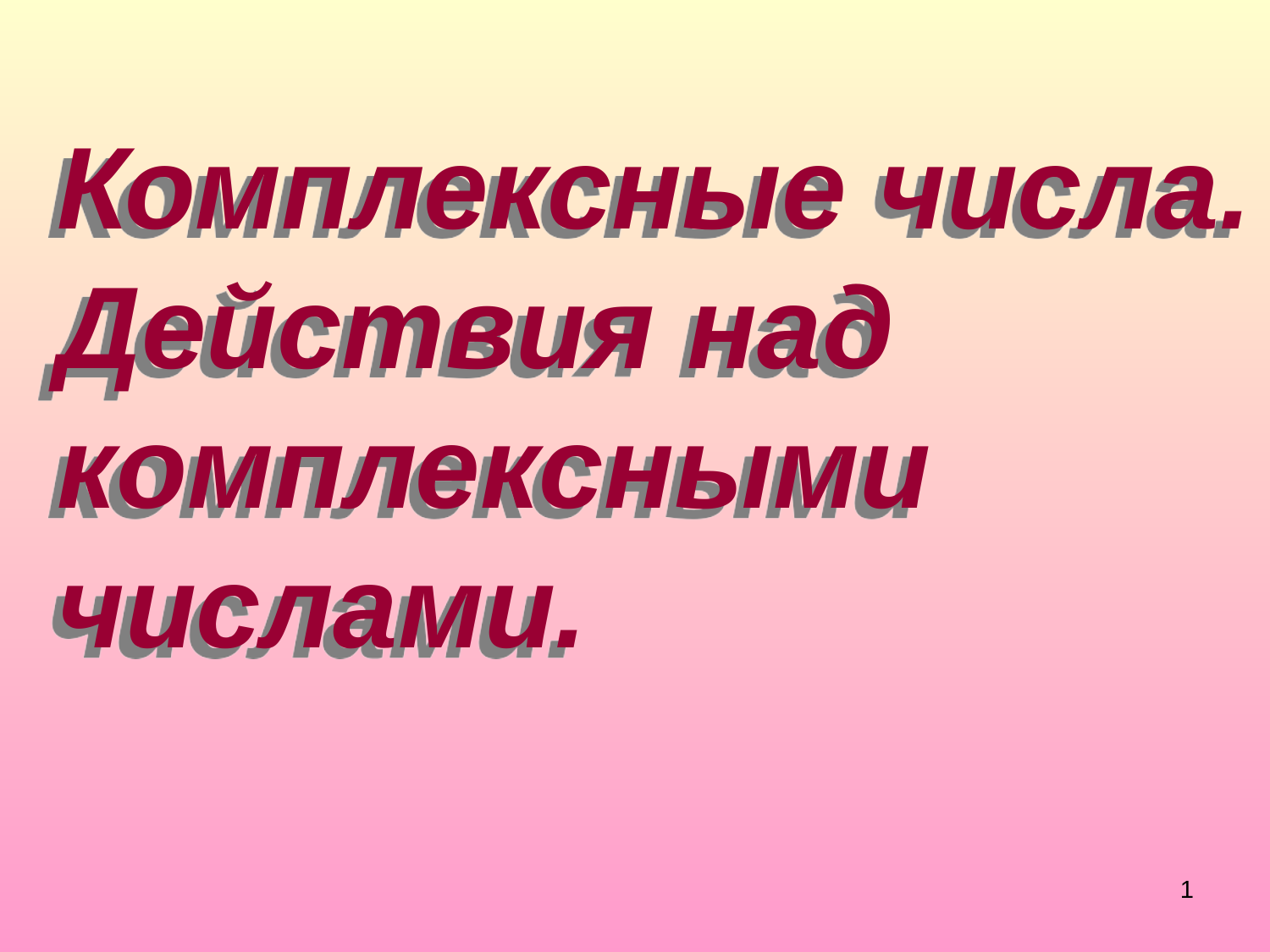

Комплексные числа.
Действия над комплексными числами.
#

1